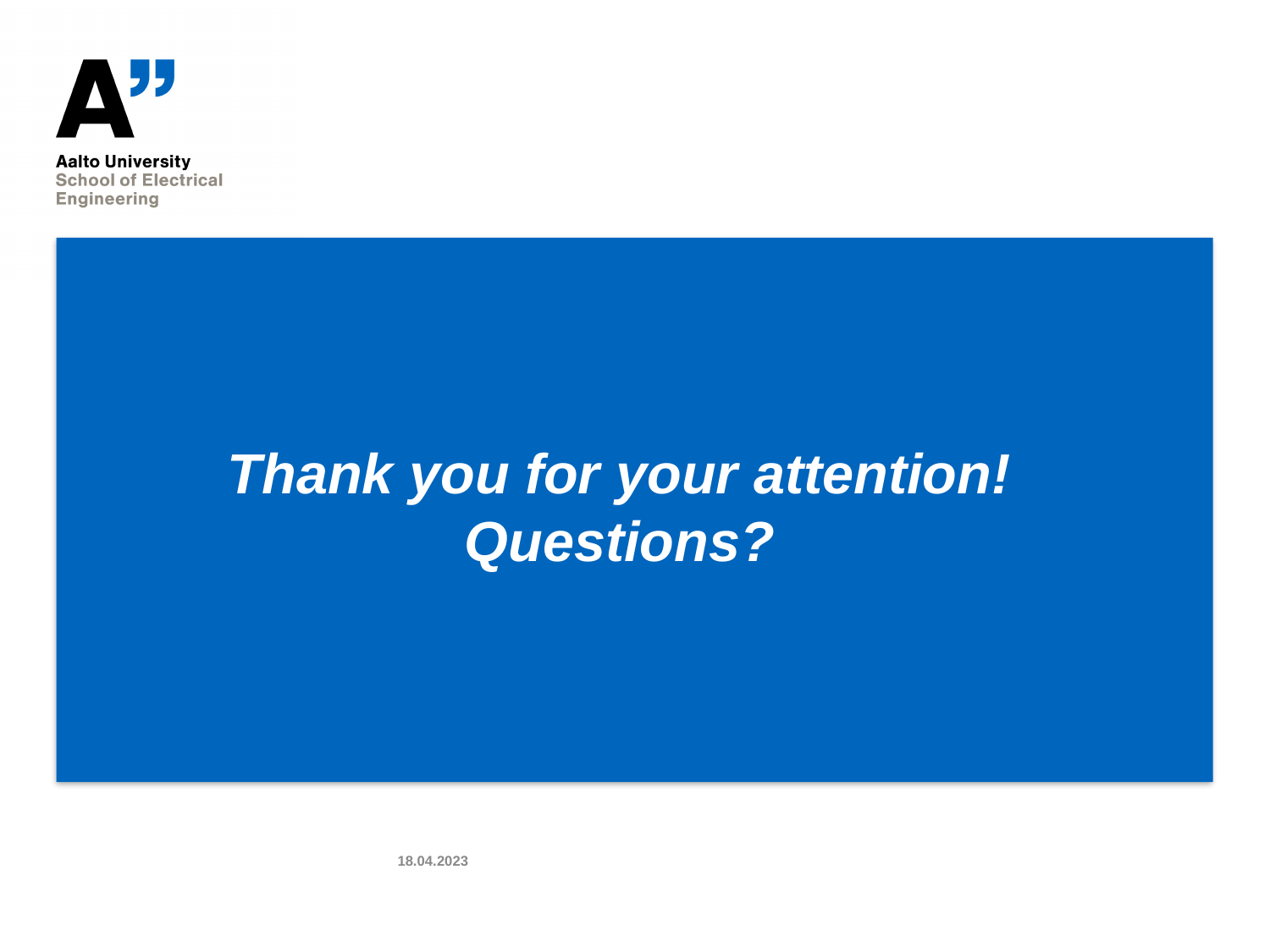

# Thank you for your attention! Questions?

18.04.2023